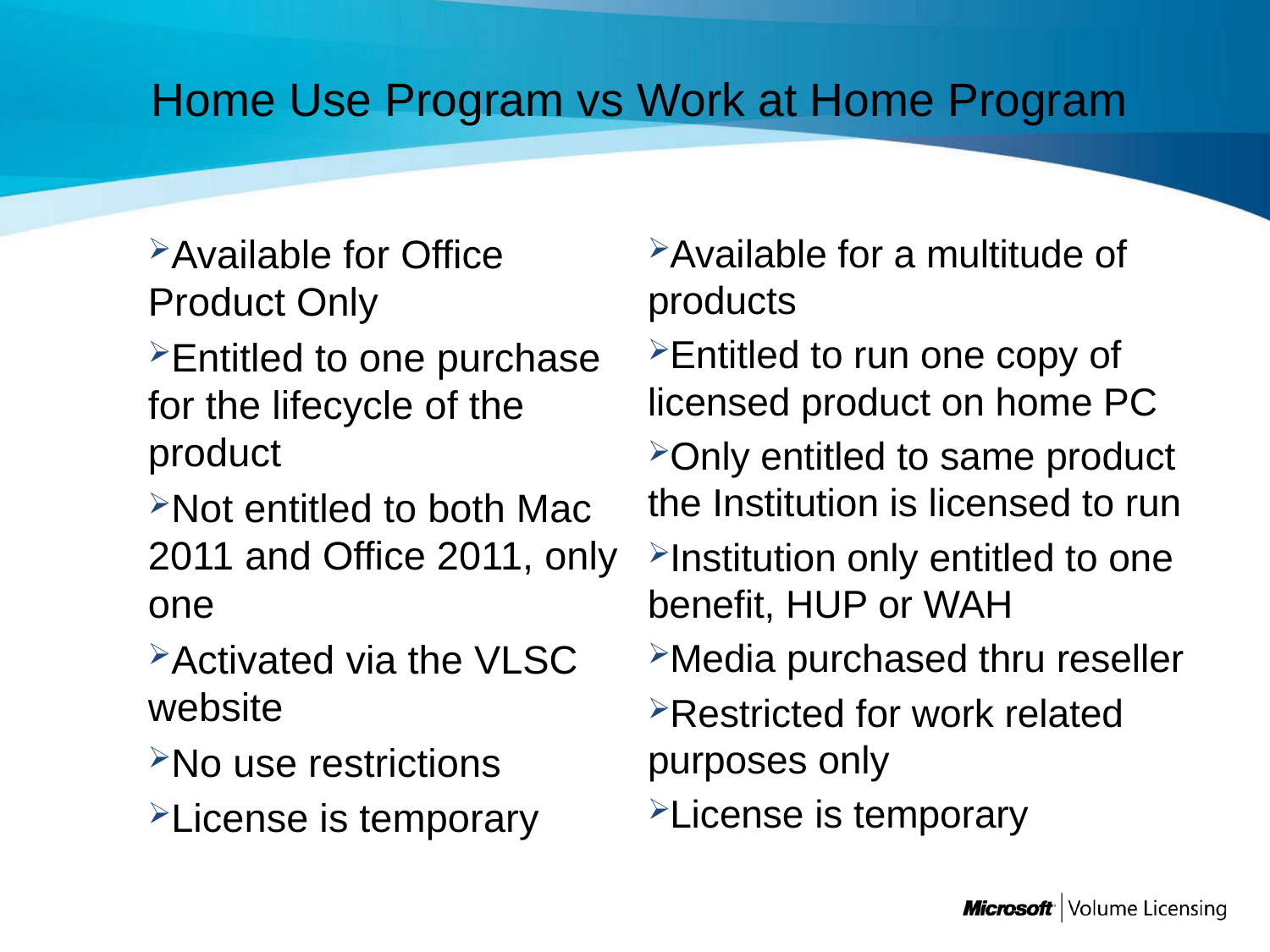

# Home Use Program vs Work at Home Program
Available for Office Product Only
Entitled to one purchase for the lifecycle of the product
Not entitled to both Mac 2011 and Office 2011, only one
Activated via the VLSC website
No use restrictions
License is temporary

Available for a multitude of products
Entitled to run one copy of licensed product on home PC
Only entitled to same product the Institution is licensed to run
Institution only entitled to one benefit, HUP or WAH
Media purchased thru reseller
Restricted for work related purposes only
License is temporary